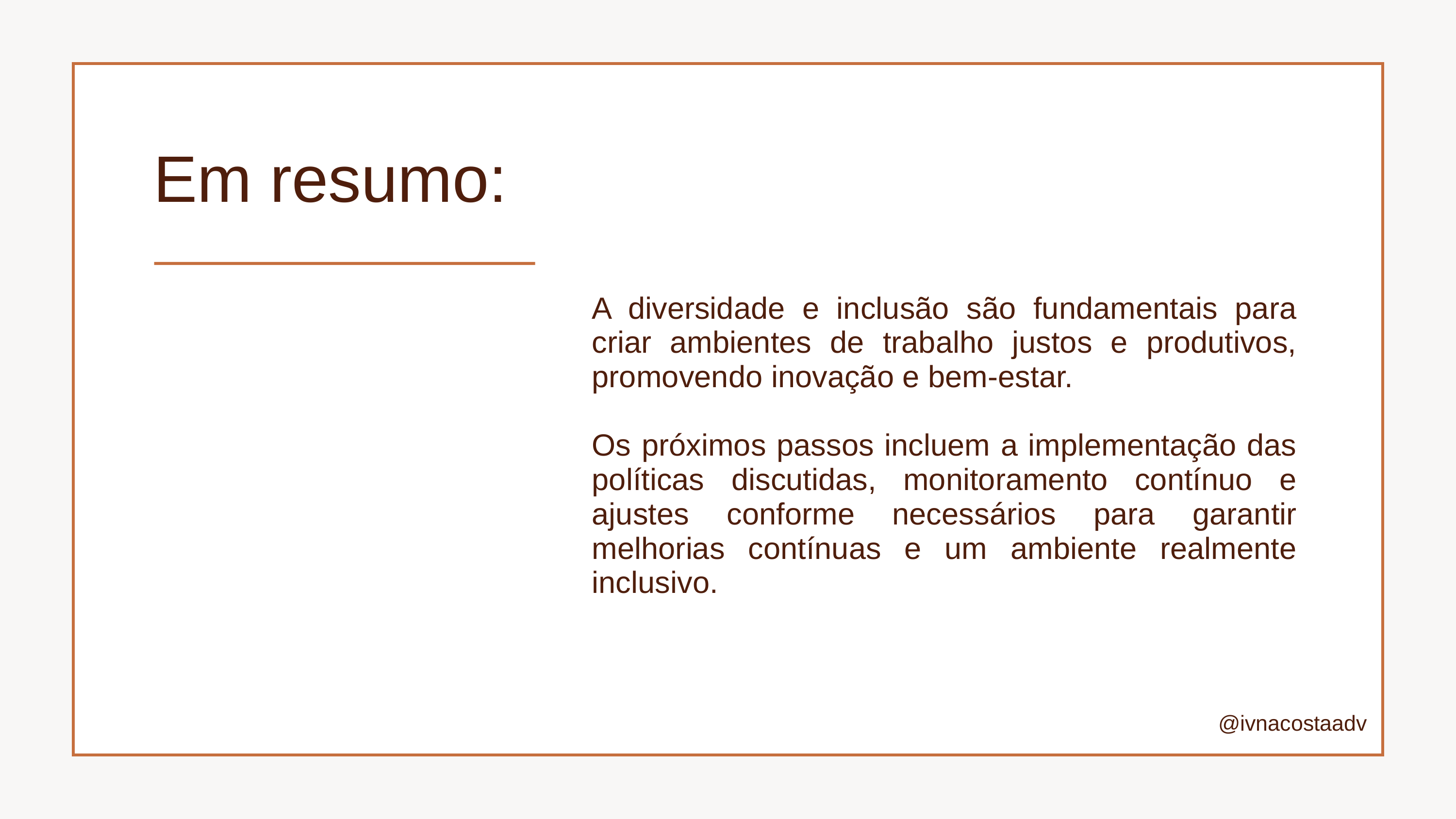

Em resumo:

A diversidade e inclusão são fundamentais para criar ambientes de trabalho justos e produtivos, promovendo inovação e bem-estar.

Os próximos passos incluem a implementação das políticas discutidas, monitoramento contínuo e ajustes conforme necessários para garantir melhorias contínuas e um ambiente realmente inclusivo.
@ivnacostaadv